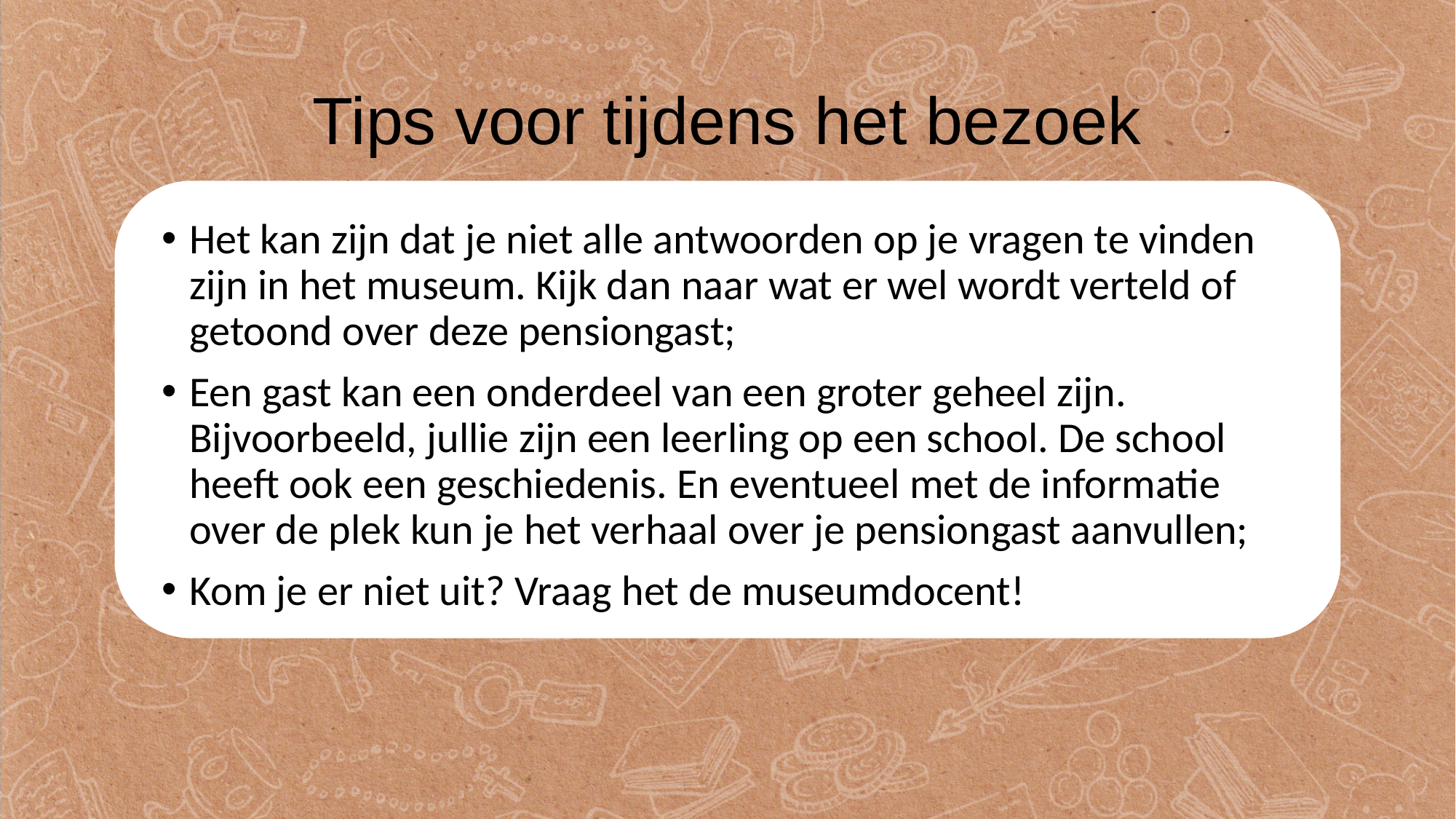

# Tips voor tijdens het bezoek

Het kan zijn dat je niet alle antwoorden op je vragen te vinden zijn in het museum. Kijk dan naar wat er wel wordt verteld of getoond over deze pensiongast;
Een gast kan een onderdeel van een groter geheel zijn. Bijvoorbeeld, jullie zijn een leerling op een school. De school heeft ook een geschiedenis. En eventueel met de informatie over de plek kun je het verhaal over je pensiongast aanvullen;
Kom je er niet uit? Vraag het de museumdocent!